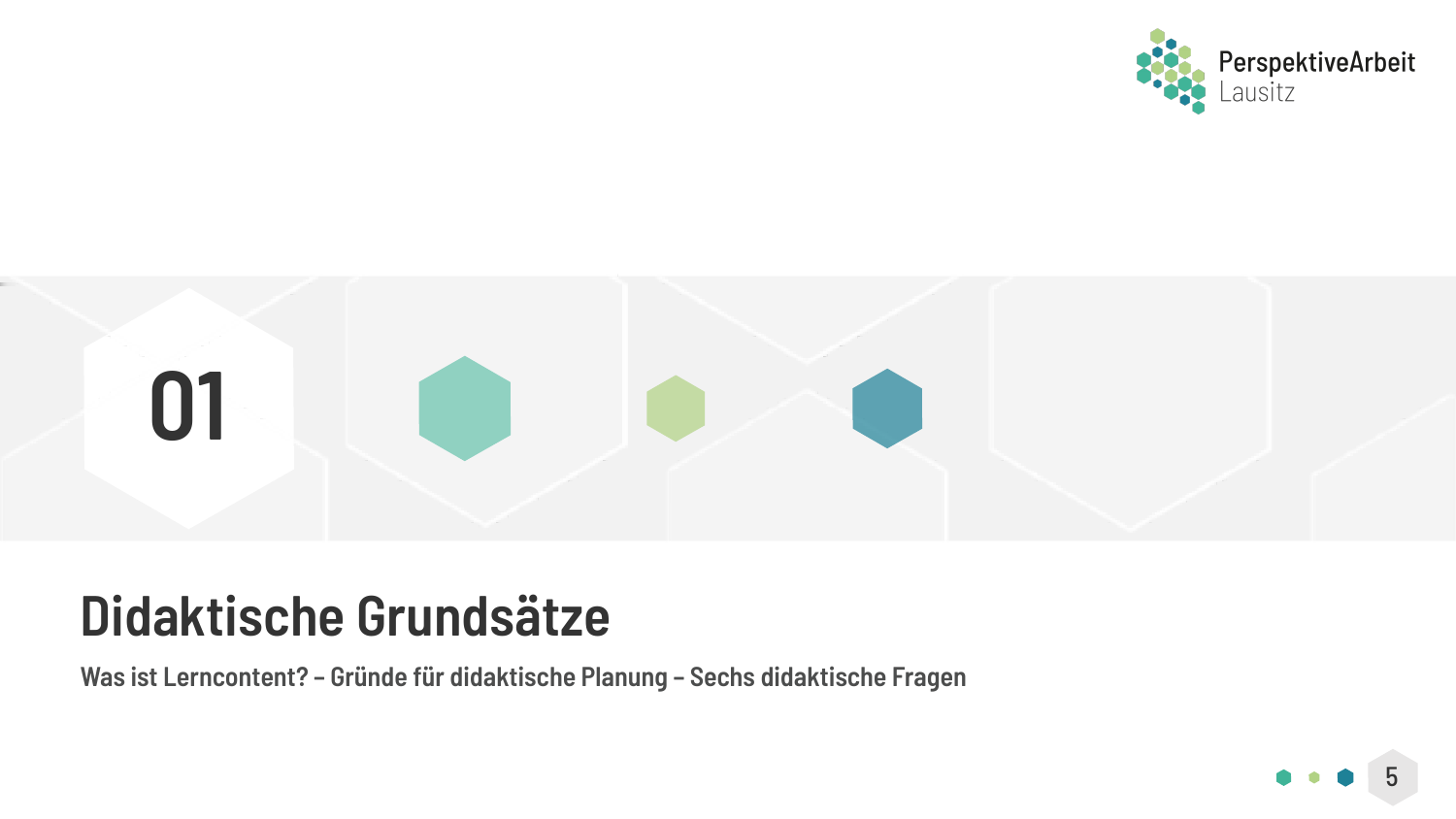

01
# Didaktische Grundsätze
Was ist Lerncontent? – Gründe für didaktische Planung – Sechs didaktische Fragen